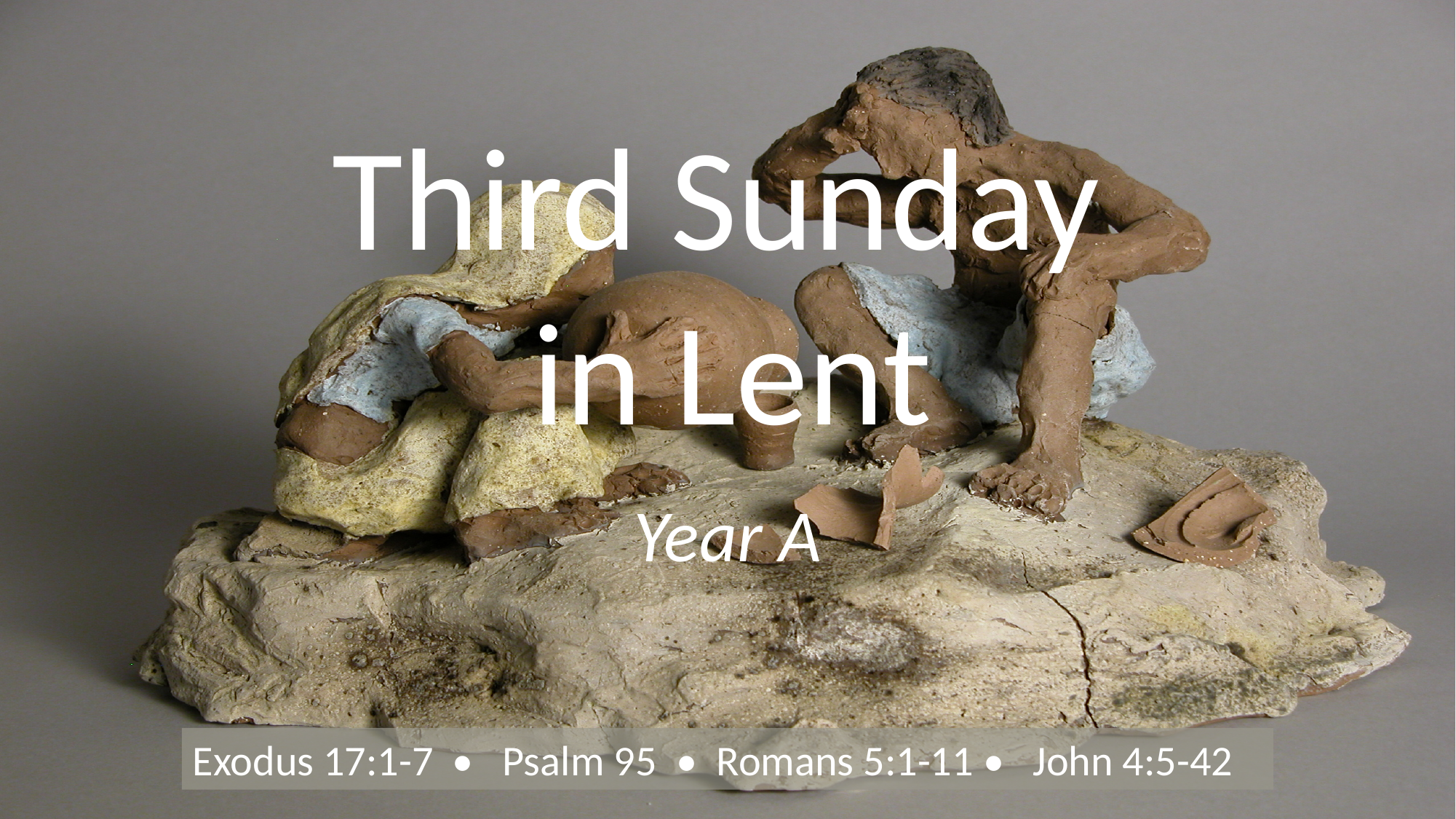

# Third Sunday in Lent
Year A
Exodus 17:1-7  •   Psalm 95  •  Romans 5:1-11 •   John 4:5-42